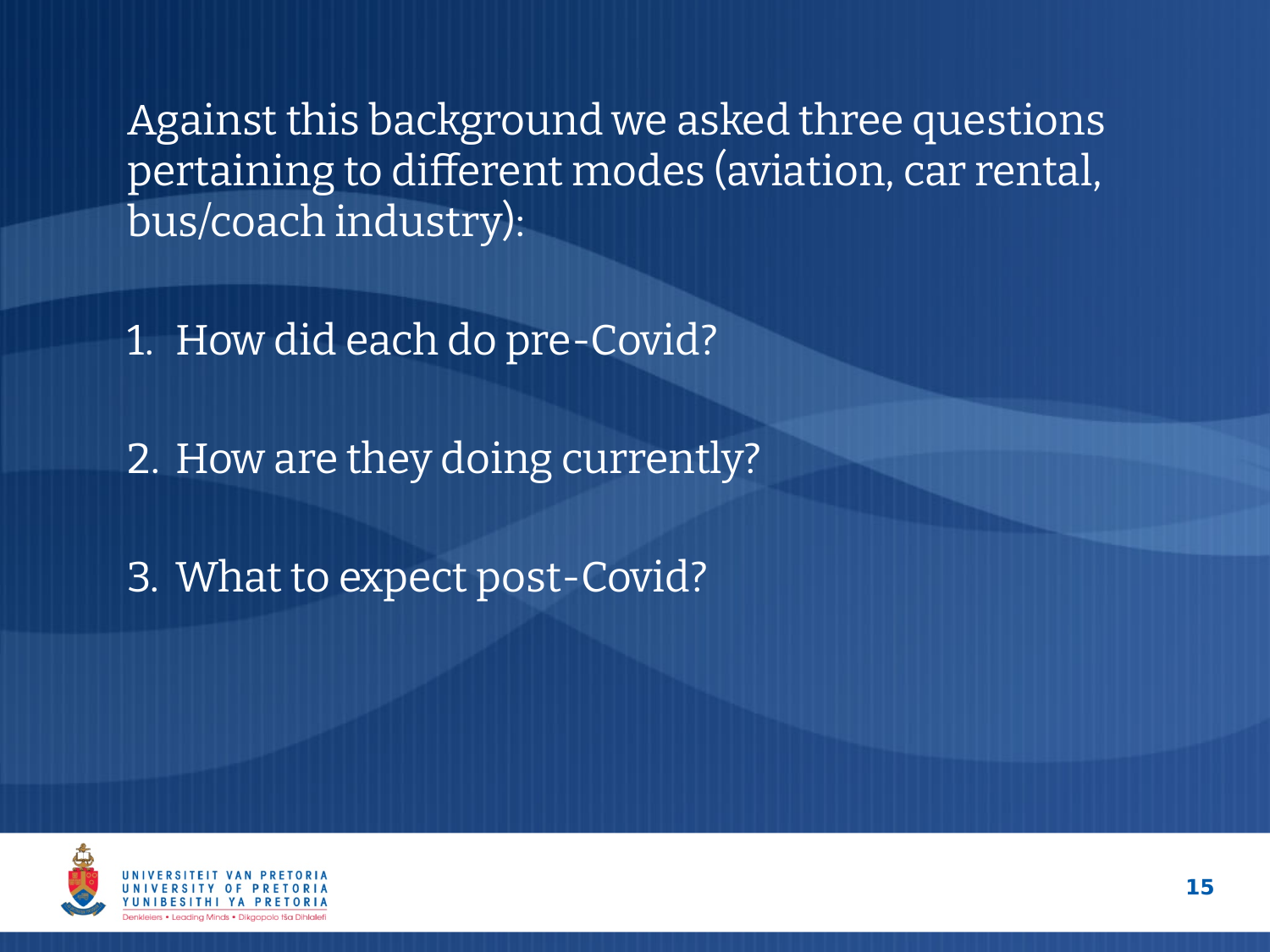

Against this background we asked three questions pertaining to different modes (aviation, car rental, bus/coach industry):

How did each do pre-Covid?

How are they doing currently?

What to expect post-Covid?

15